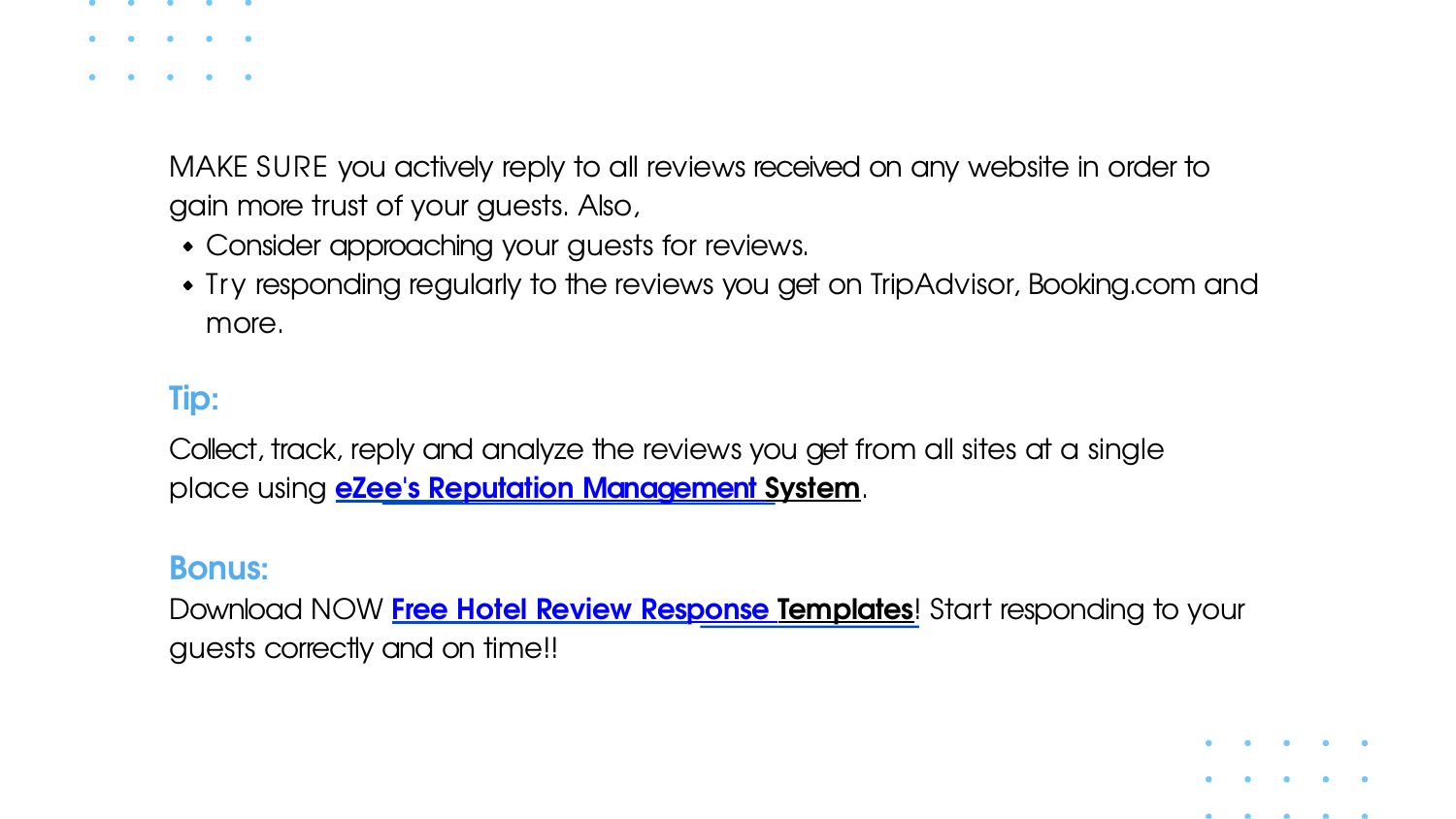

# MAKE SURE you actively reply to all reviews received on any website in order to gain more trust of your guests. Also,
Consider approaching your guests for reviews.
Try responding regularly to the reviews you get on TripAdvisor, Booking.com and more.

Tip:
Collect, track, reply and analyze the reviews you get from all sites at a single place using eZee's Reputation Management System.

Bonus:
Download NOW Free Hotel Review Response Templates! Start responding to your guests correctly and on time!!